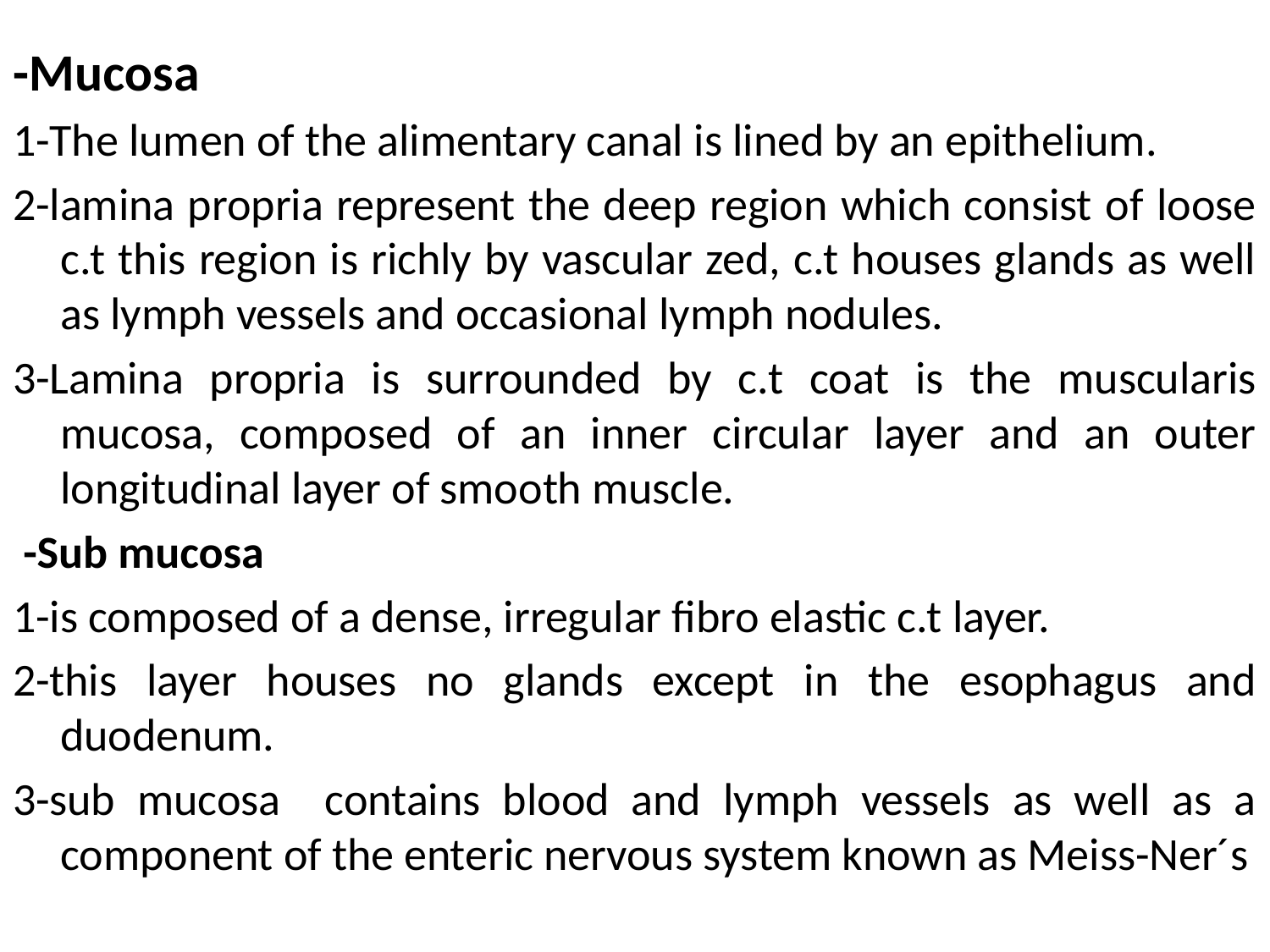

-Mucosa
1-The lumen of the alimentary canal is lined by an epithelium.
2-lamina propria represent the deep region which consist of loose c.t this region is richly by vascular zed, c.t houses glands as well as lymph vessels and occasional lymph nodules.
3-Lamina propria is surrounded by c.t coat is the muscularis mucosa, composed of an inner circular layer and an outer longitudinal layer of smooth muscle.
 -Sub mucosa
1-is composed of a dense, irregular fibro elastic c.t layer.
2-this layer houses no glands except in the esophagus and duodenum.
3-sub mucosa  contains blood and lymph vessels as well as a component of the enteric nervous system known as Meiss-Ner´s
#